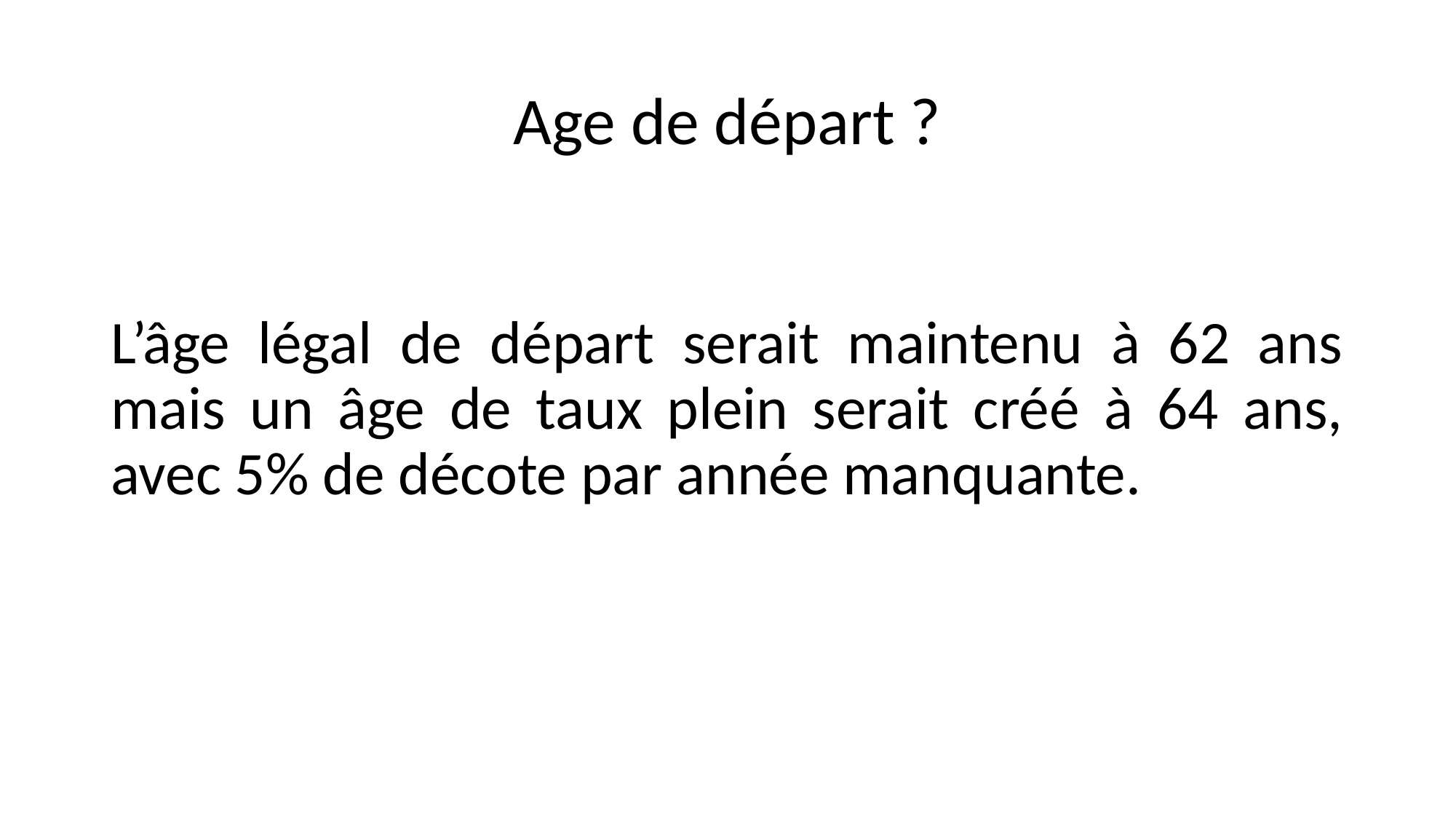

# Age de départ ?

L’âge légal de départ serait maintenu à 62 ans mais un âge de taux plein serait créé à 64 ans, avec 5% de décote par année manquante.